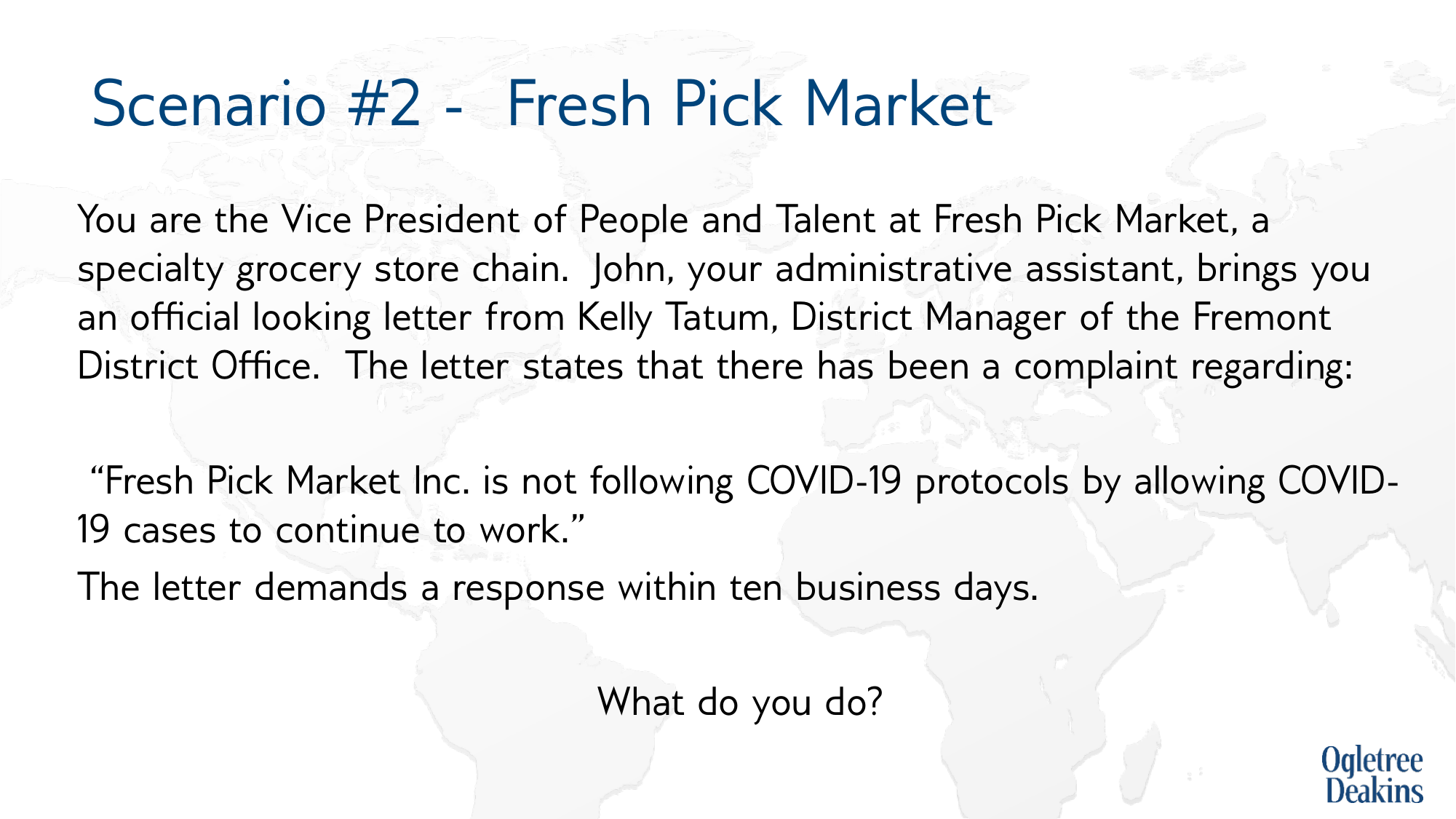

# Scenario #2 -  Fresh Pick Market
You are the Vice President of People and Talent at Fresh Pick Market, a specialty grocery store chain.  John, your administrative assistant, brings you an official looking letter from Kelly Tatum, District Manager of the Fremont District Office.  The letter states that there has been a complaint regarding:

 “Fresh Pick Market Inc. is not following COVID-19 protocols by allowing COVID-19 cases to continue to work.”
The letter demands a response within ten business days.

What do you do?